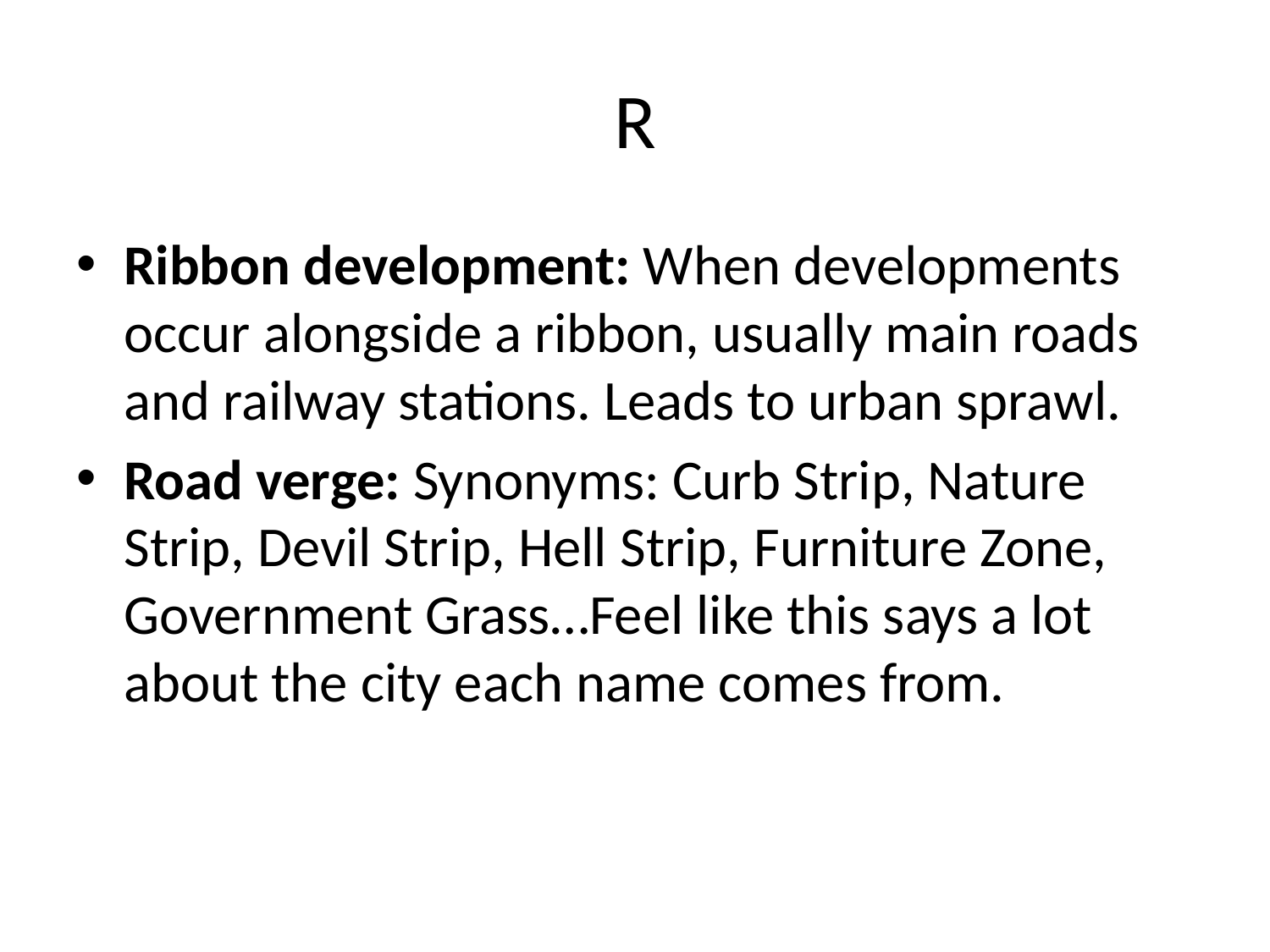

# R
Ribbon development: When developments occur alongside a ribbon, usually main roads and railway stations. Leads to urban sprawl.
Road verge: Synonyms: Curb Strip, Nature Strip, Devil Strip, Hell Strip, Furniture Zone, Government Grass…Feel like this says a lot about the city each name comes from.